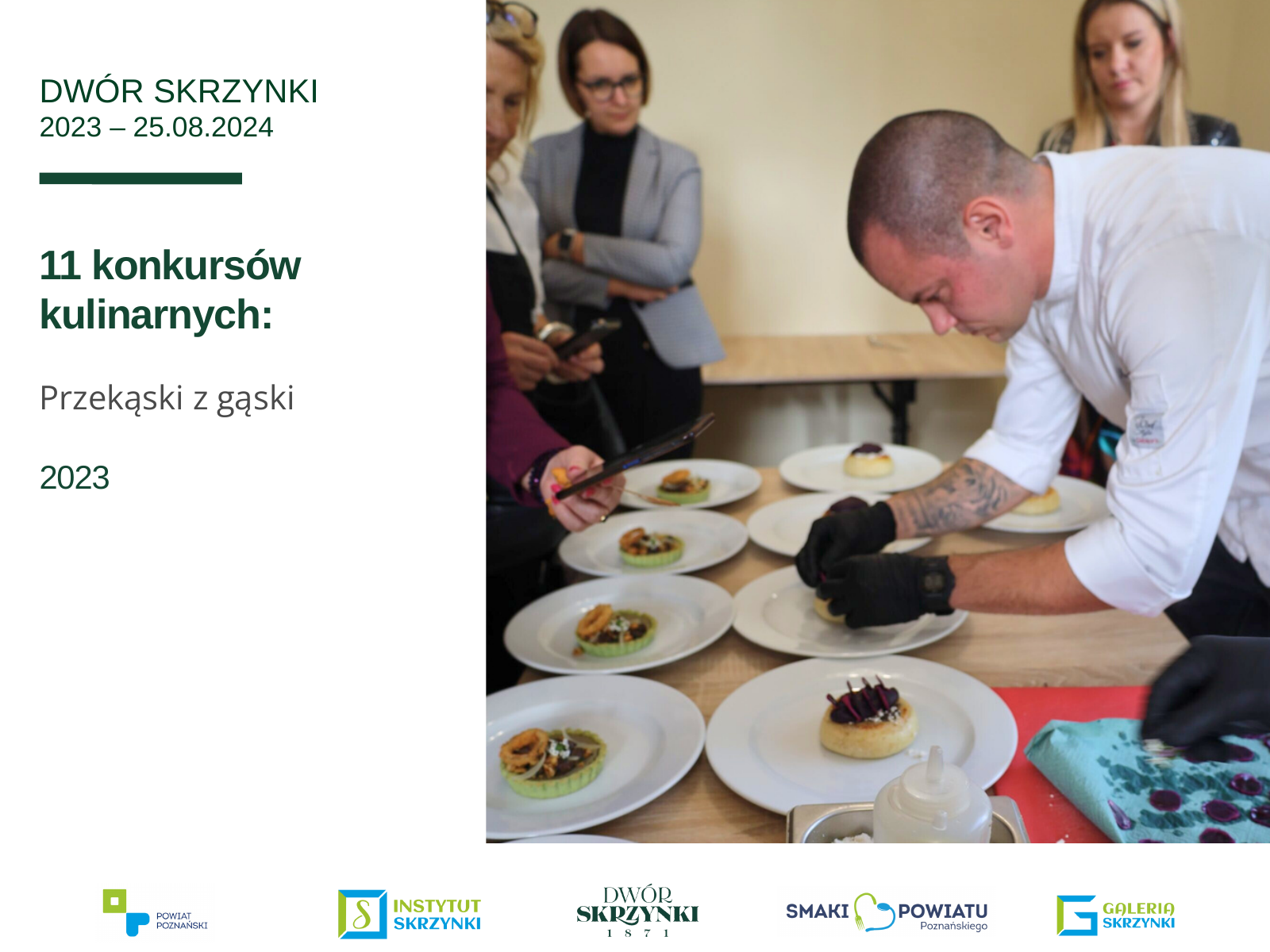

DWÓR SKRZYNKI
2023 – 25.08.2024

11 konkursów kulinarnych:

Przekąski z gąski

2023